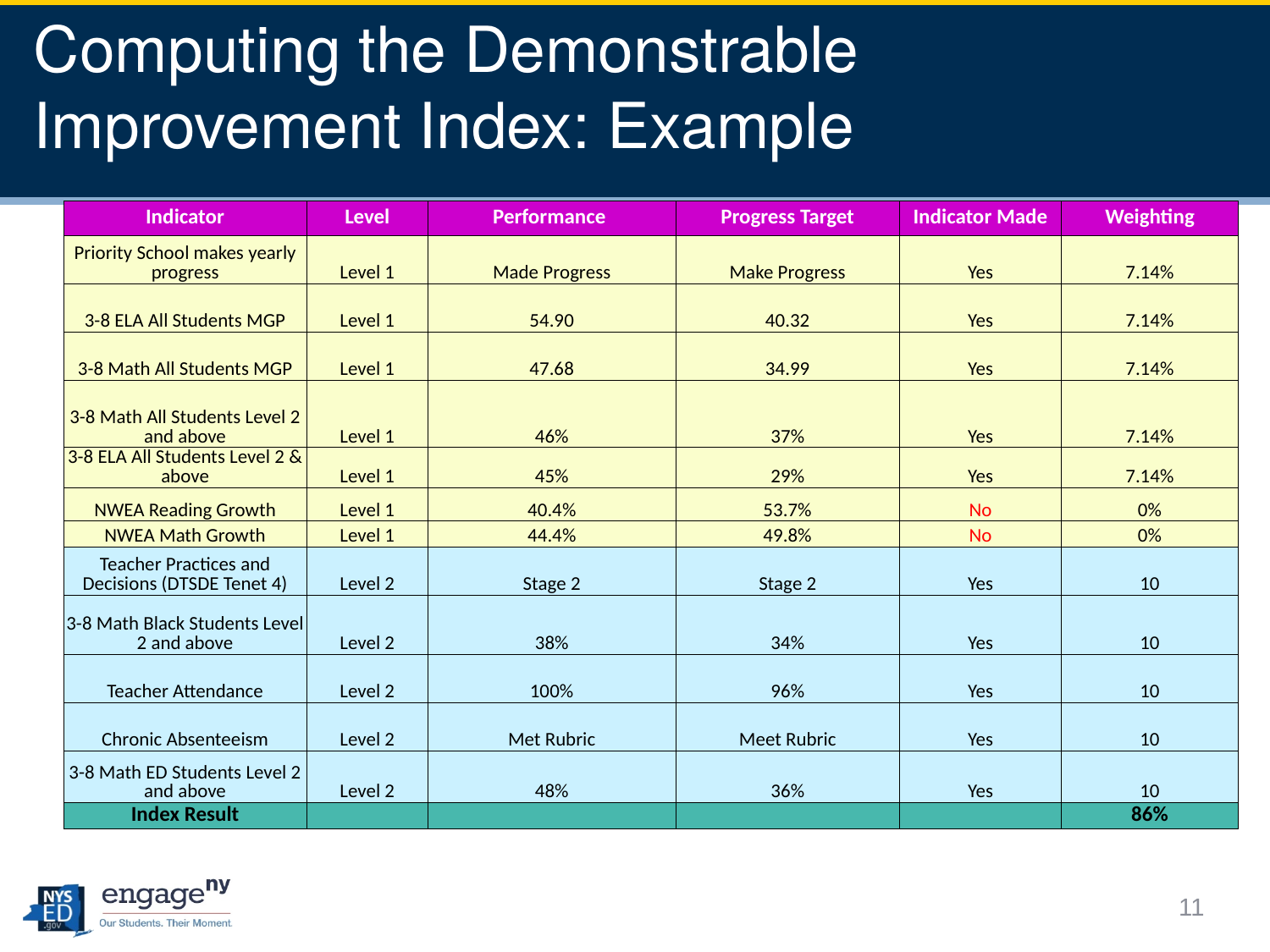

# Computing the Demonstrable Improvement Index: Example
| Indicator | Level | Performance | Progress Target | Indicator Made | Weighting |
| --- | --- | --- | --- | --- | --- |
| Priority School makes yearly progress | Level 1 | Made Progress | Make Progress | Yes | 7.14% |
| 3-8 ELA All Students MGP | Level 1 | 54.90 | 40.32 | Yes | 7.14% |
| 3-8 Math All Students MGP | Level 1 | 47.68 | 34.99 | Yes | 7.14% |
| 3-8 Math All Students Level 2 and above | Level 1 | 46% | 37% | Yes | 7.14% |
| 3-8 ELA All Students Level 2 & above | Level 1 | 45% | 29% | Yes | 7.14% |
| NWEA Reading Growth | Level 1 | 40.4% | 53.7% | No | 0% |
| NWEA Math Growth | Level 1 | 44.4% | 49.8% | No | 0% |
| Teacher Practices and Decisions (DTSDE Tenet 4) | Level 2 | Stage 2 | Stage 2 | Yes | 10 |
| 3-8 Math Black Students Level 2 and above | Level 2 | 38% | 34% | Yes | 10 |
| Teacher Attendance | Level 2 | 100% | 96% | Yes | 10 |
| Chronic Absenteeism | Level 2 | Met Rubric | Meet Rubric | Yes | 10 |
| 3-8 Math ED Students Level 2 and above | Level 2 | 48% | 36% | Yes | 10 |
| Index Result |  |  |  |  | 86% |
11